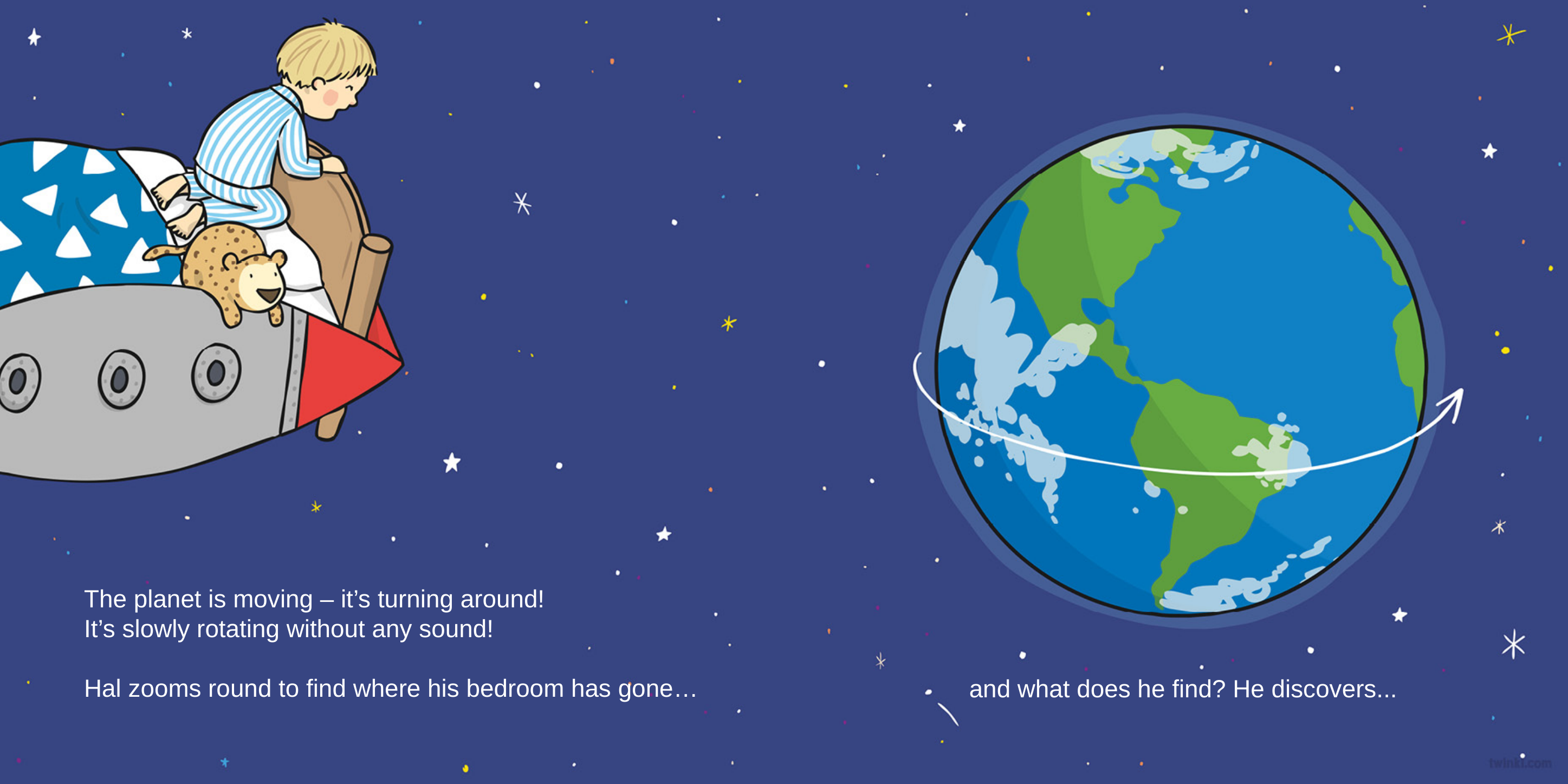

The planet is moving – it’s turning around!
It’s slowly rotating without any sound!

Hal zooms round to find where his bedroom has gone…
and what does he find? He discovers...